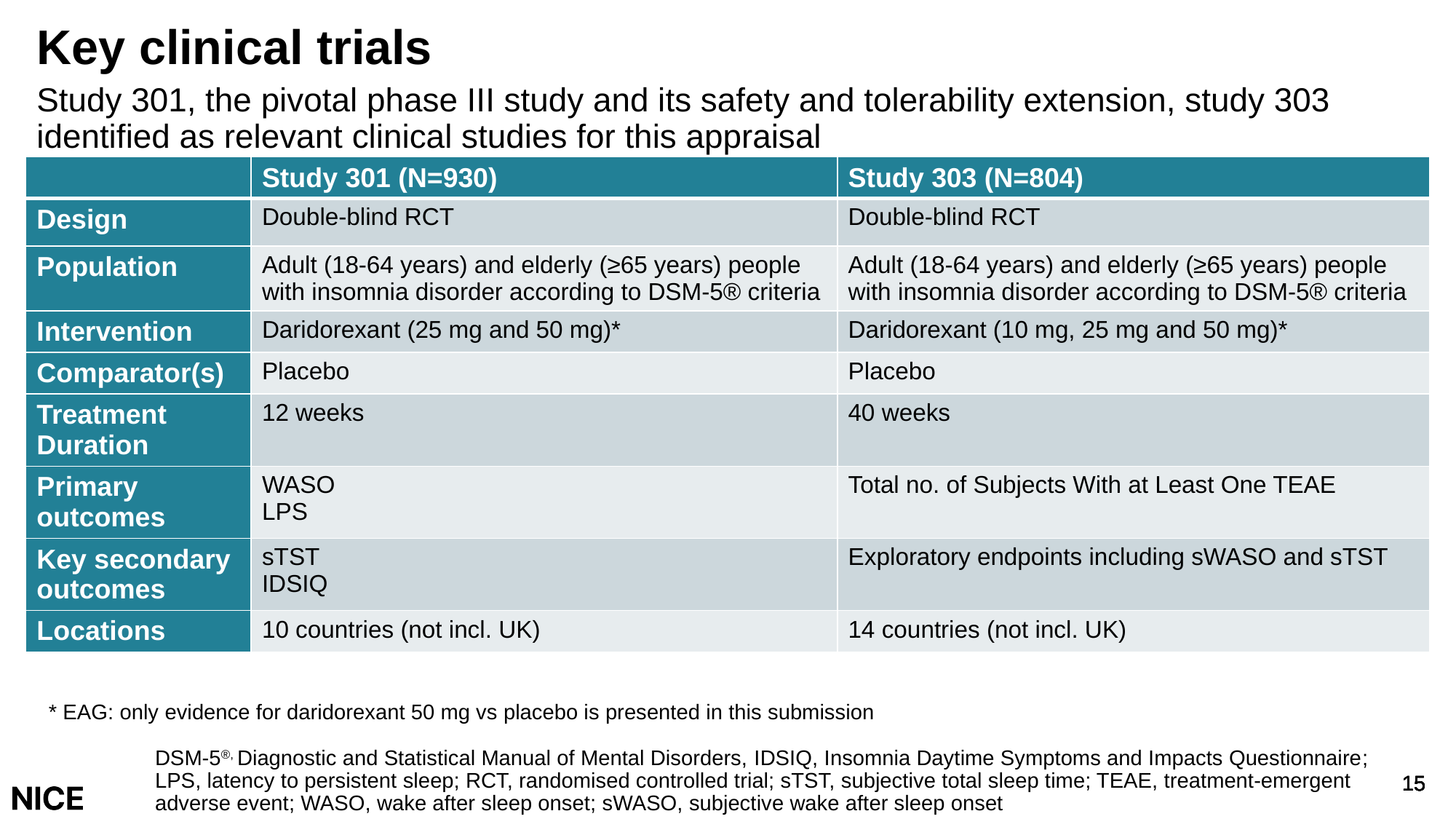

# Key clinical trials
Study 301, the pivotal phase III study and its safety and tolerability extension, study 303 identified as relevant clinical studies for this appraisal
|  | Study 301 (N=930) | Study 303 (N=804) |
| --- | --- | --- |
| Design | Double-blind RCT | Double-blind RCT |
| Population | Adult (18-64 years) and elderly (≥65 years) people with insomnia disorder according to DSM-5® criteria | Adult (18-64 years) and elderly (≥65 years) people with insomnia disorder according to DSM-5® criteria |
| Intervention | Daridorexant (25 mg and 50 mg)\* | Daridorexant (10 mg, 25 mg and 50 mg)\* |
| Comparator(s) | Placebo | Placebo |
| Treatment Duration | 12 weeks | 40 weeks |
| Primary outcomes | WASO LPS | Total no. of Subjects With at Least One TEAE |
| Key secondary outcomes | sTST IDSIQ | Exploratory endpoints including sWASO and sTST |
| Locations | 10 countries (not incl. UK) | 14 countries (not incl. UK) |
* EAG: only evidence for daridorexant 50 mg vs placebo is presented in this submission
DSM-5®, Diagnostic and Statistical Manual of Mental Disorders, IDSIQ, Insomnia Daytime Symptoms and Impacts Questionnaire; LPS, latency to persistent sleep; RCT, randomised controlled trial; sTST, subjective total sleep time; TEAE, treatment-emergent adverse event; WASO, wake after sleep onset; sWASO, subjective wake after sleep onset